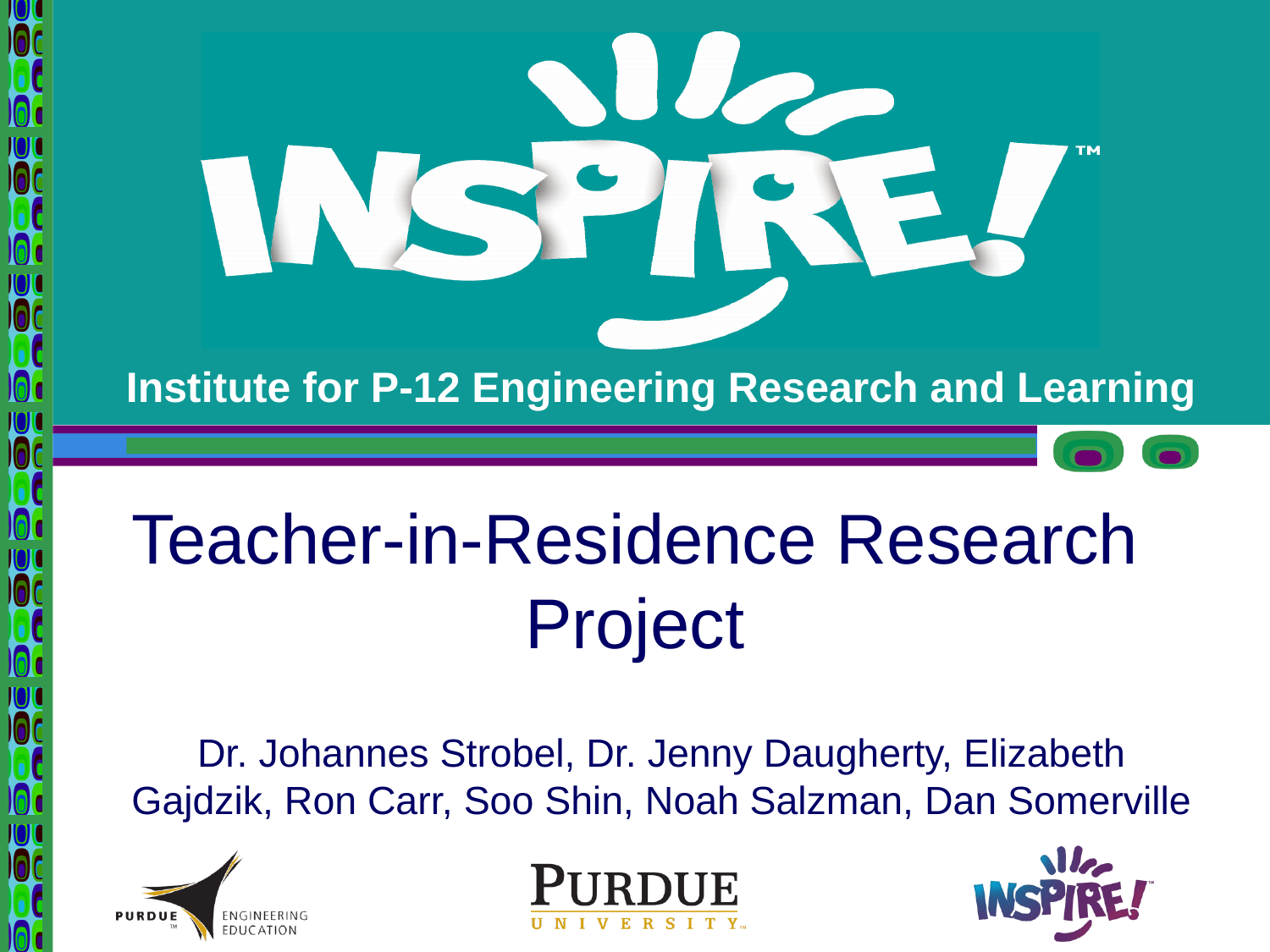

# Teacher-in-Residence Research Project

Dr. Johannes Strobel, Dr. Jenny Daugherty, Elizabeth Gajdzik, Ron Carr, Soo Shin, Noah Salzman, Dan Somerville